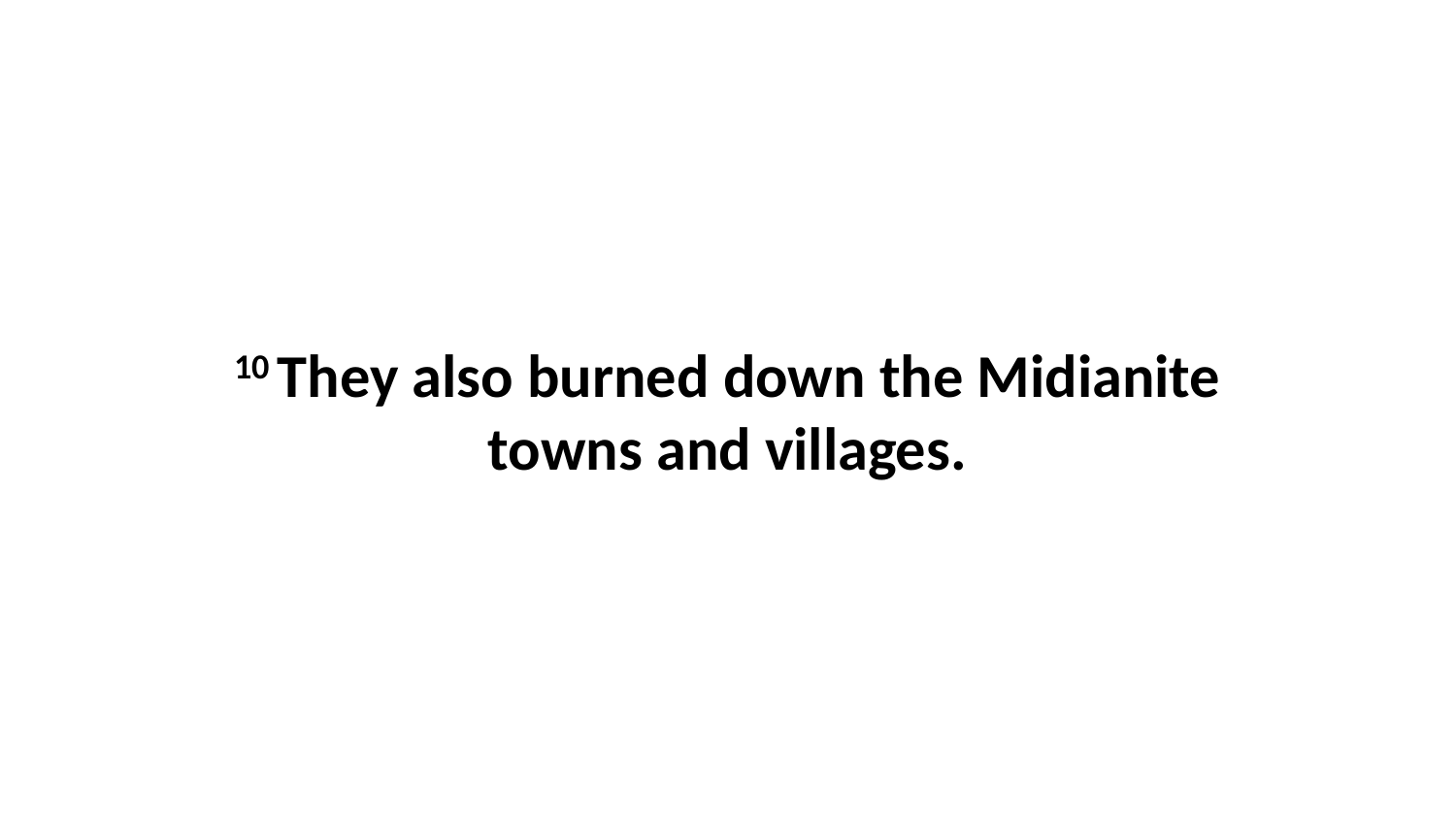

10 They also burned down the Midianite towns and villages.